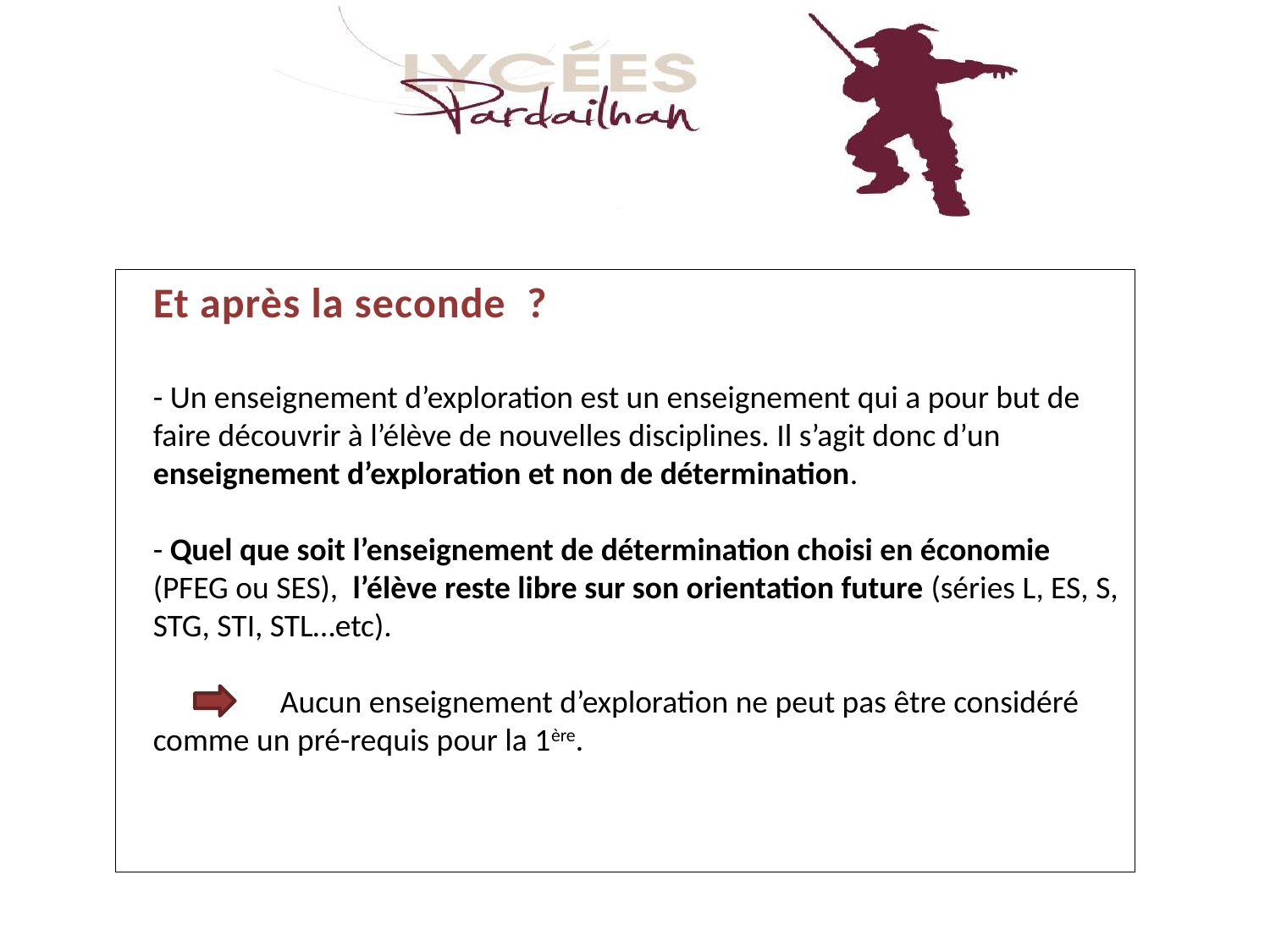

# Et après la seconde  ? - Un enseignement d’exploration est un enseignement qui a pour but de faire découvrir à l’élève de nouvelles disciplines. Il s’agit donc d’un enseignement d’exploration et non de détermination. - Quel que soit l’enseignement de détermination choisi en économie (PFEG ou SES),  l’élève reste libre sur son orientation future (séries L, ES, S, STG, STI, STL…etc). Aucun enseignement d’exploration ne peut pas être considéré comme un pré-requis pour la 1ère.